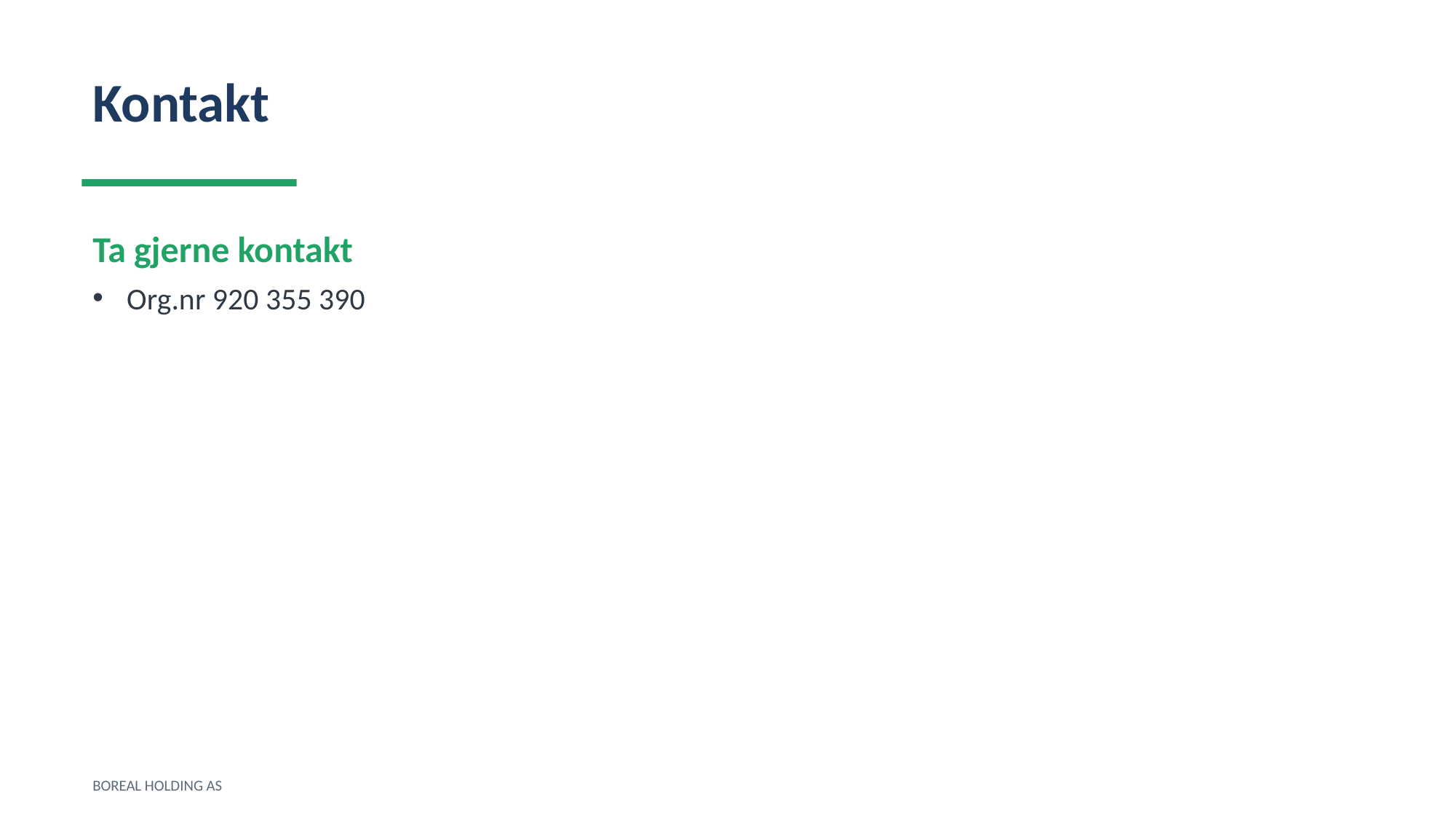

Kontakt

Ta gjerne kontakt
Org.nr 920 355 390
BOREAL HOLDING AS